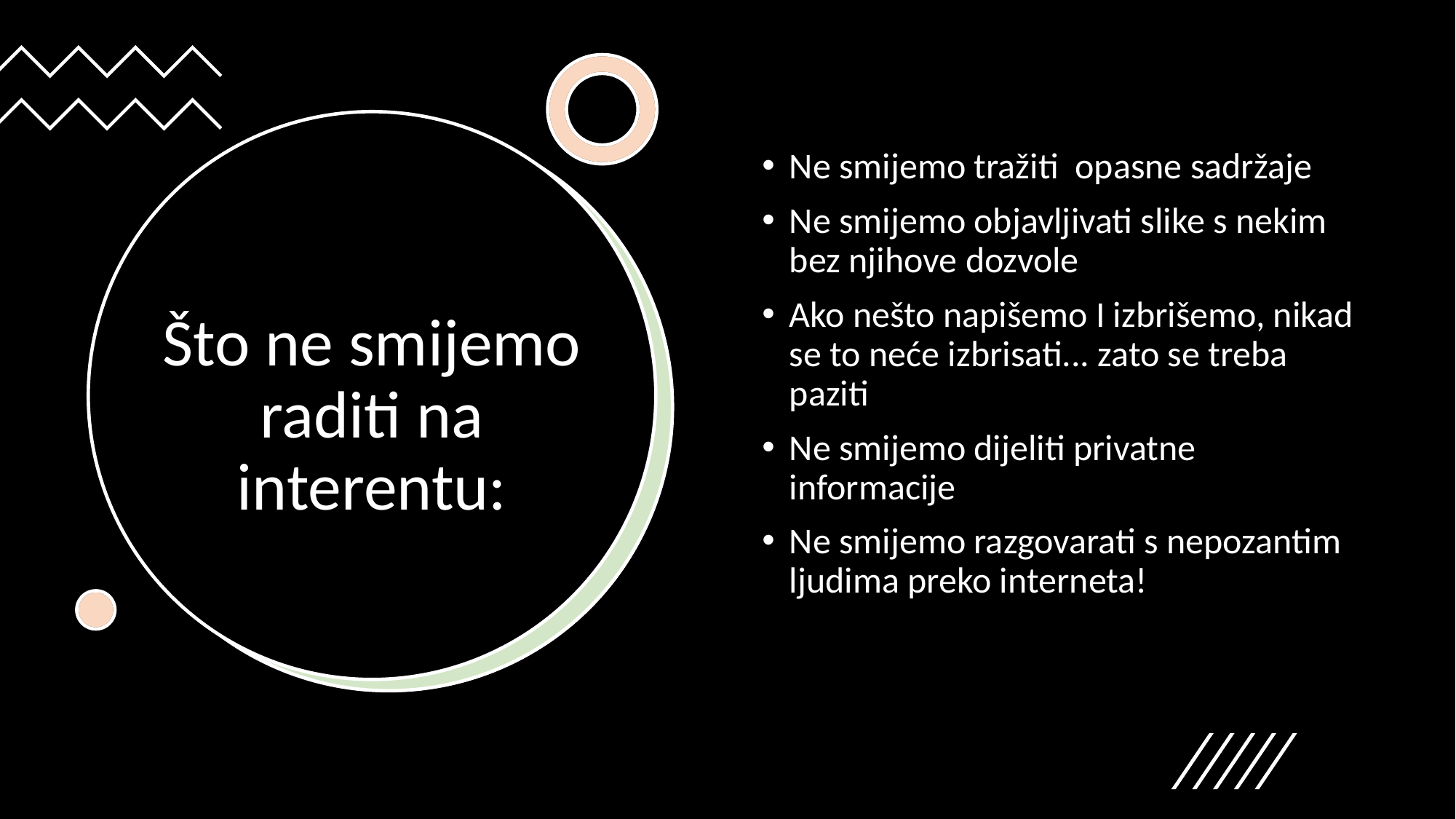

Ne smijemo tražiti  opasne sadržaje
Ne smijemo objavljivati slike s nekim bez njihove dozvole
Ako nešto napišemo I izbrišemo, nikad se to neće izbrisati... zato se treba paziti
Ne smijemo dijeliti privatne informacije
Ne smijemo razgovarati s nepozantim ljudima preko interneta!
# Što ne smijemo raditi na interentu: